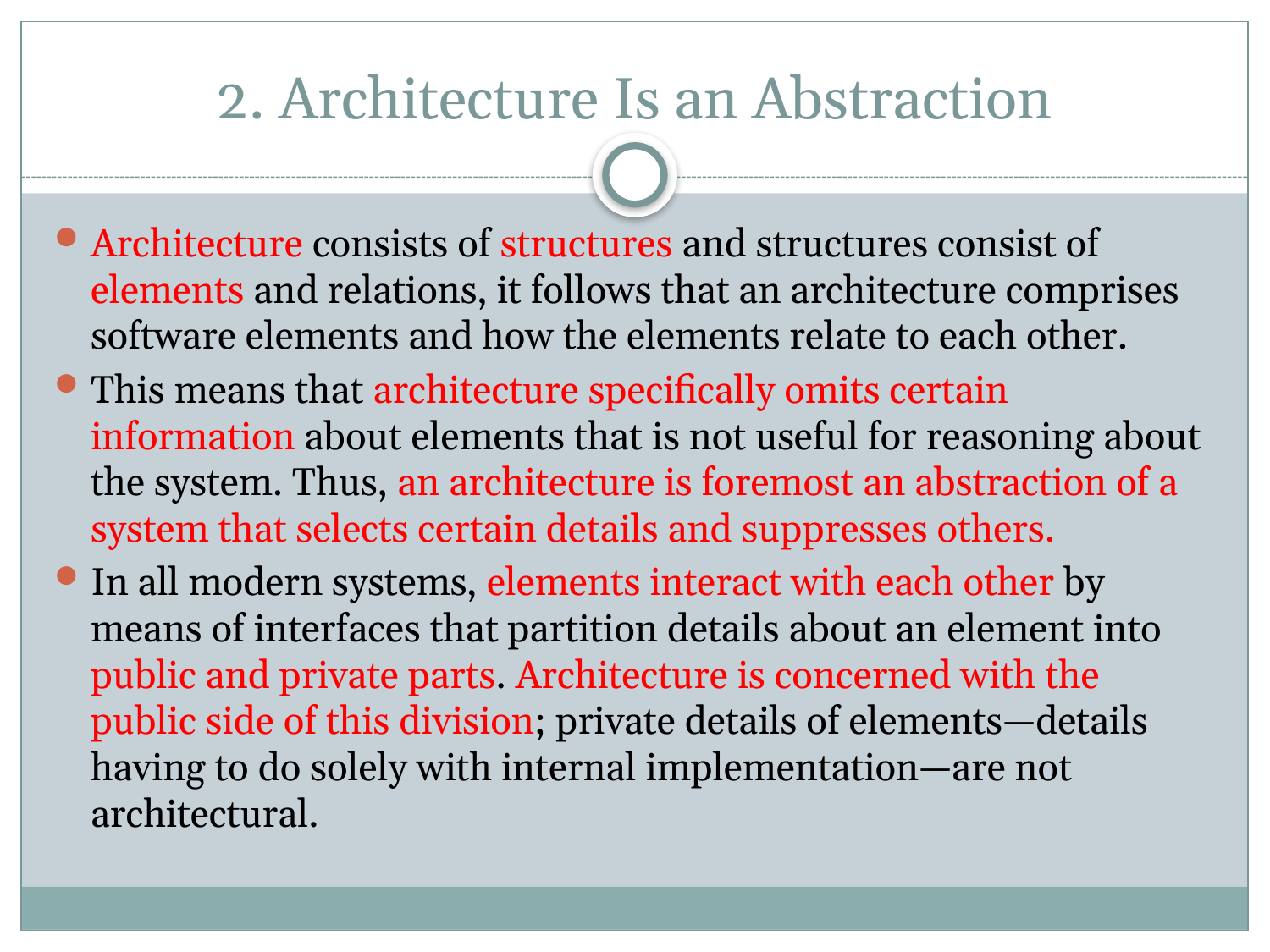

# 2. Architecture Is an Abstraction
Architecture consists of structures and structures consist of elements and relations, it follows that an architecture comprises software elements and how the elements relate to each other.
This means that architecture specifically omits certain information about elements that is not useful for reasoning about the system. Thus, an architecture is foremost an abstraction of a system that selects certain details and suppresses others.
In all modern systems, elements interact with each other by means of interfaces that partition details about an element into public and private parts. Architecture is concerned with the public side of this division; private details of elements—details having to do solely with internal implementation—are not architectural.